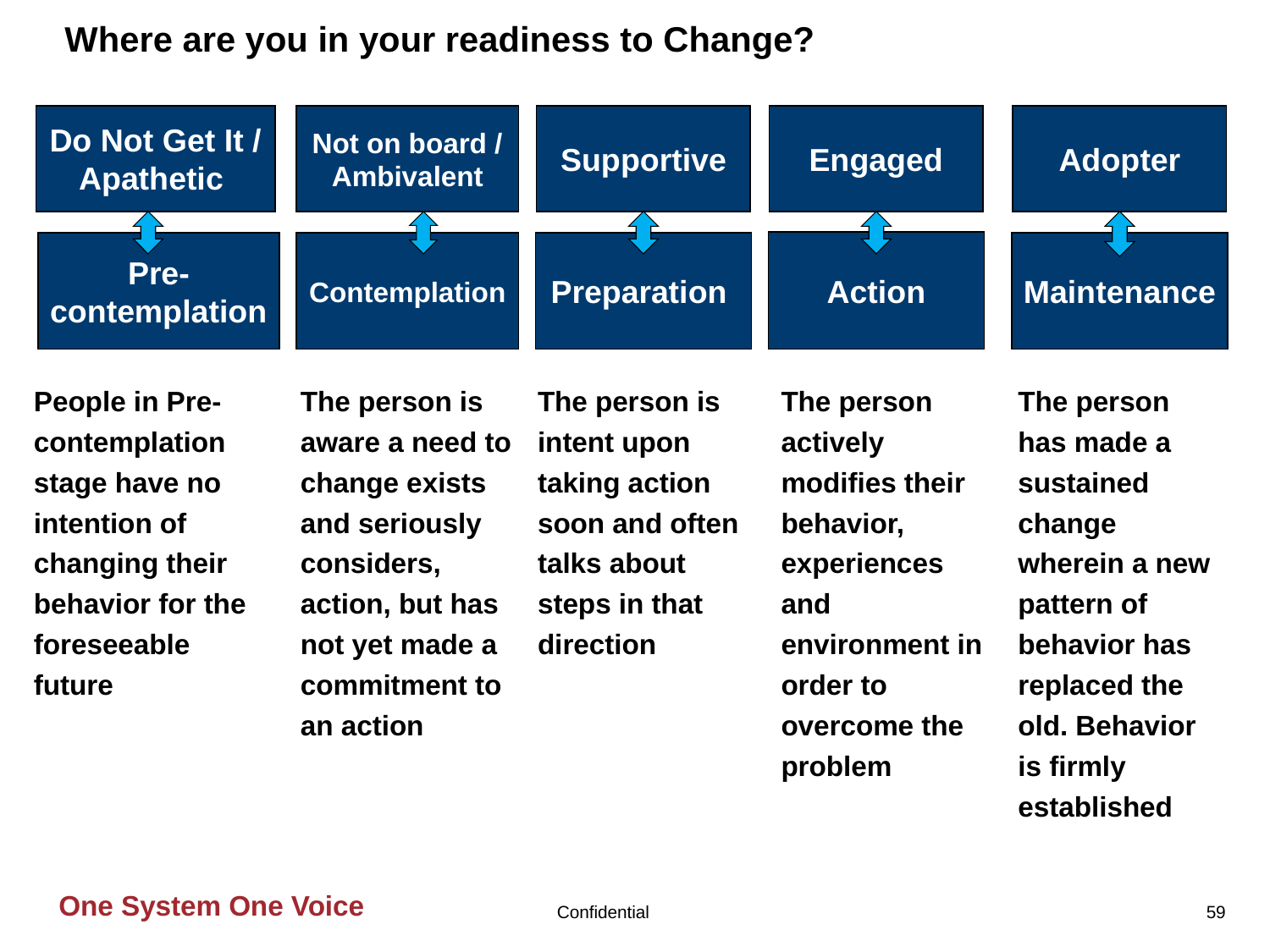

# Where are you in your readiness to Change?
Do Not Get It /
Apathetic
Not on board /
Ambivalent
Supportive
Engaged
Adopter

Action
Pre-contemplation
Contemplation
Preparation
Maintenance
People in Pre-contemplation stage have no intention of changing their behavior for the foreseeable future
The person is aware a need to change exists and seriously considers, action, but has not yet made a commitment to an action
The person is intent upon taking action soon and often talks about steps in that direction
The person actively modifies their behavior, experiences and environment in order to overcome the problem
The person has made a sustained change wherein a new pattern of behavior has replaced the old. Behavior is firmly established